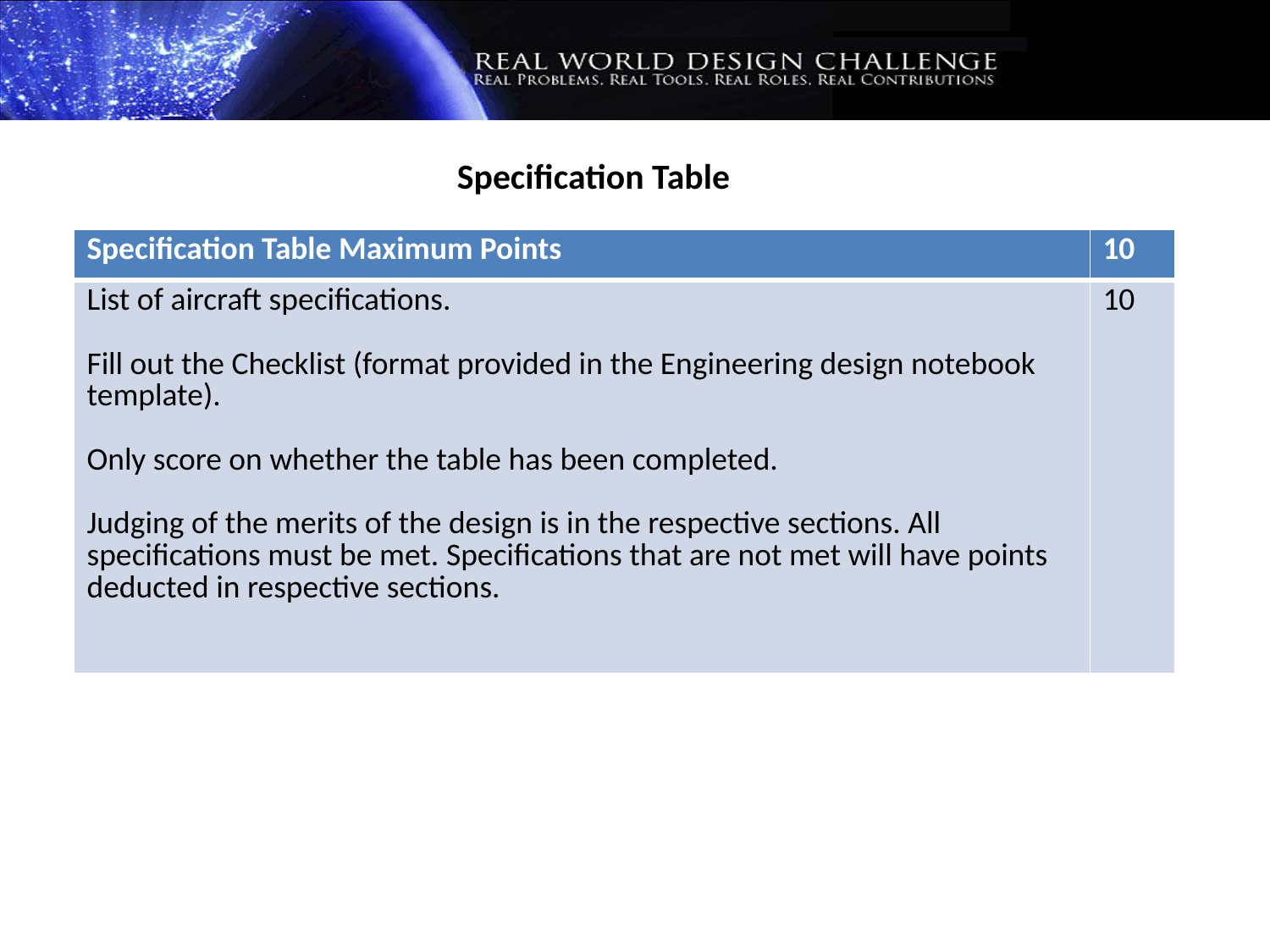

Specification Table
| Specification Table Maximum Points | 10 |
| --- | --- |
| List of aircraft specifications. Fill out the Checklist (format provided in the Engineering design notebook template). Only score on whether the table has been completed. Judging of the merits of the design is in the respective sections. All specifications must be met. Specifications that are not met will have points deducted in respective sections. | 10 |